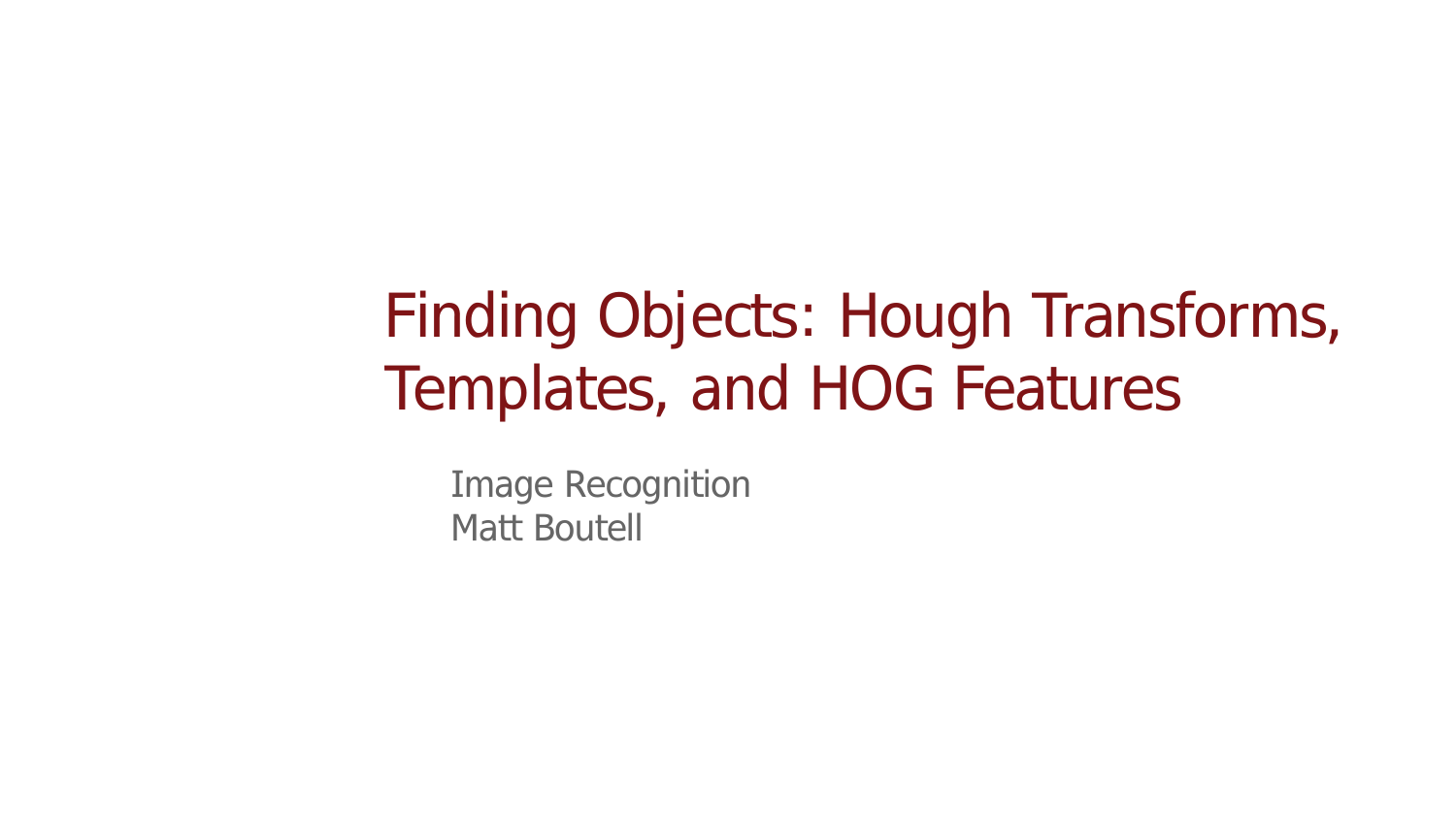

# Finding Objects: Hough Transforms, Templates, and HOG Features
Image Recognition
Matt Boutell